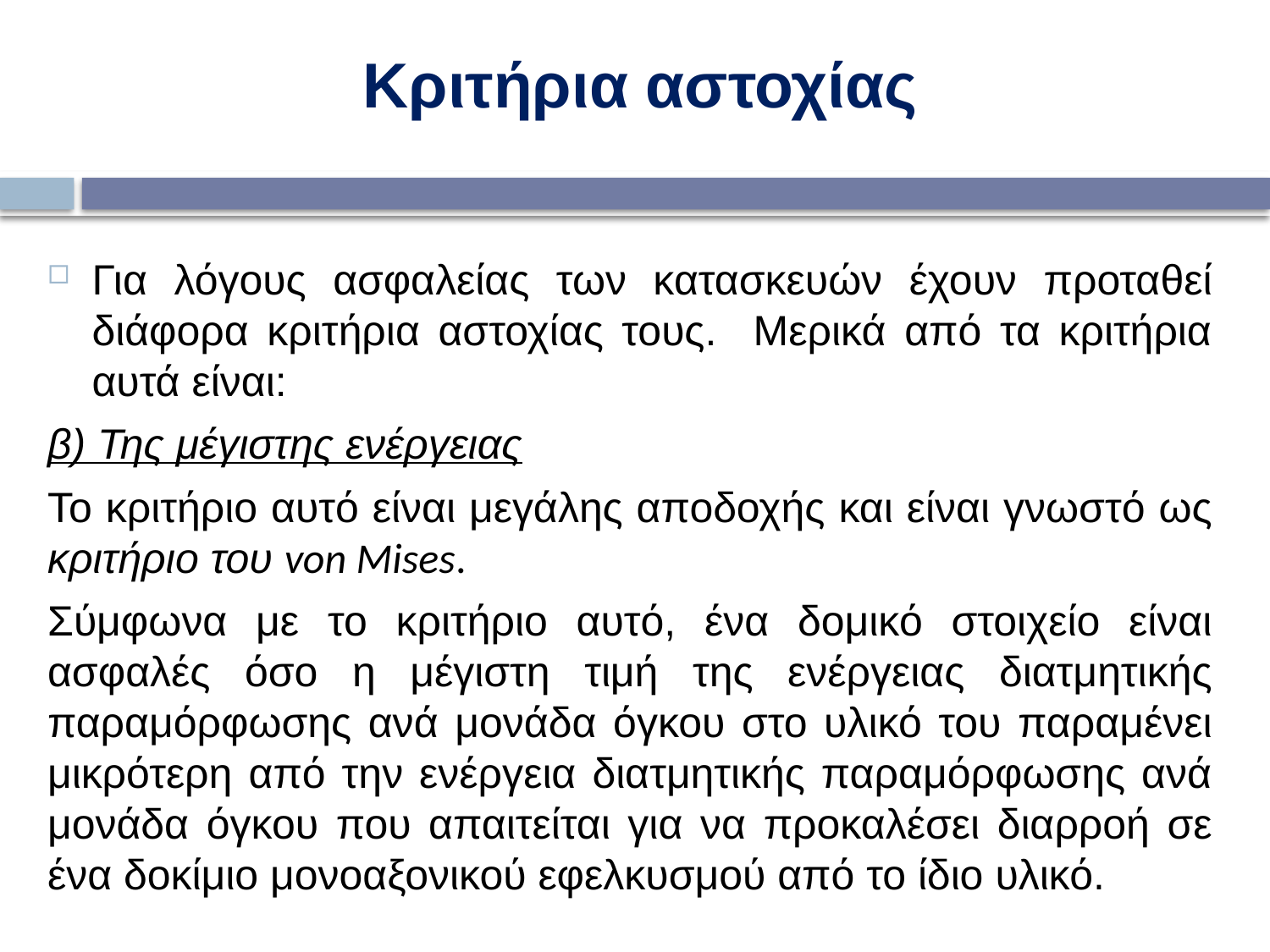

Κριτήρια αστοχίας
Για λόγους ασφαλείας των κατασκευών έχουν προταθεί διάφορα κριτήρια αστοχίας τους.  Μερικά από τα κριτήρια αυτά είναι:
β) Της μέγιστης ενέργειας
Το κριτήριο αυτό είναι μεγάλης αποδοχής και είναι γνωστό ως κριτήριο του von Mises.
Σύμφωνα με το κριτήριο αυτό, ένα δομικό στοιχείο είναι ασφαλές όσο η μέγιστη τιμή της ενέργειας διατμητικής παραμόρφωσης ανά μονάδα όγκου στο υλικό του παραμένει μικρότερη από την ενέργεια διατμητικής παραμόρφωσης ανά μονάδα όγκου που απαιτείται για να προκαλέσει διαρροή σε ένα δοκίμιο μονοαξονικού εφελκυσμού από το ίδιο υλικό.